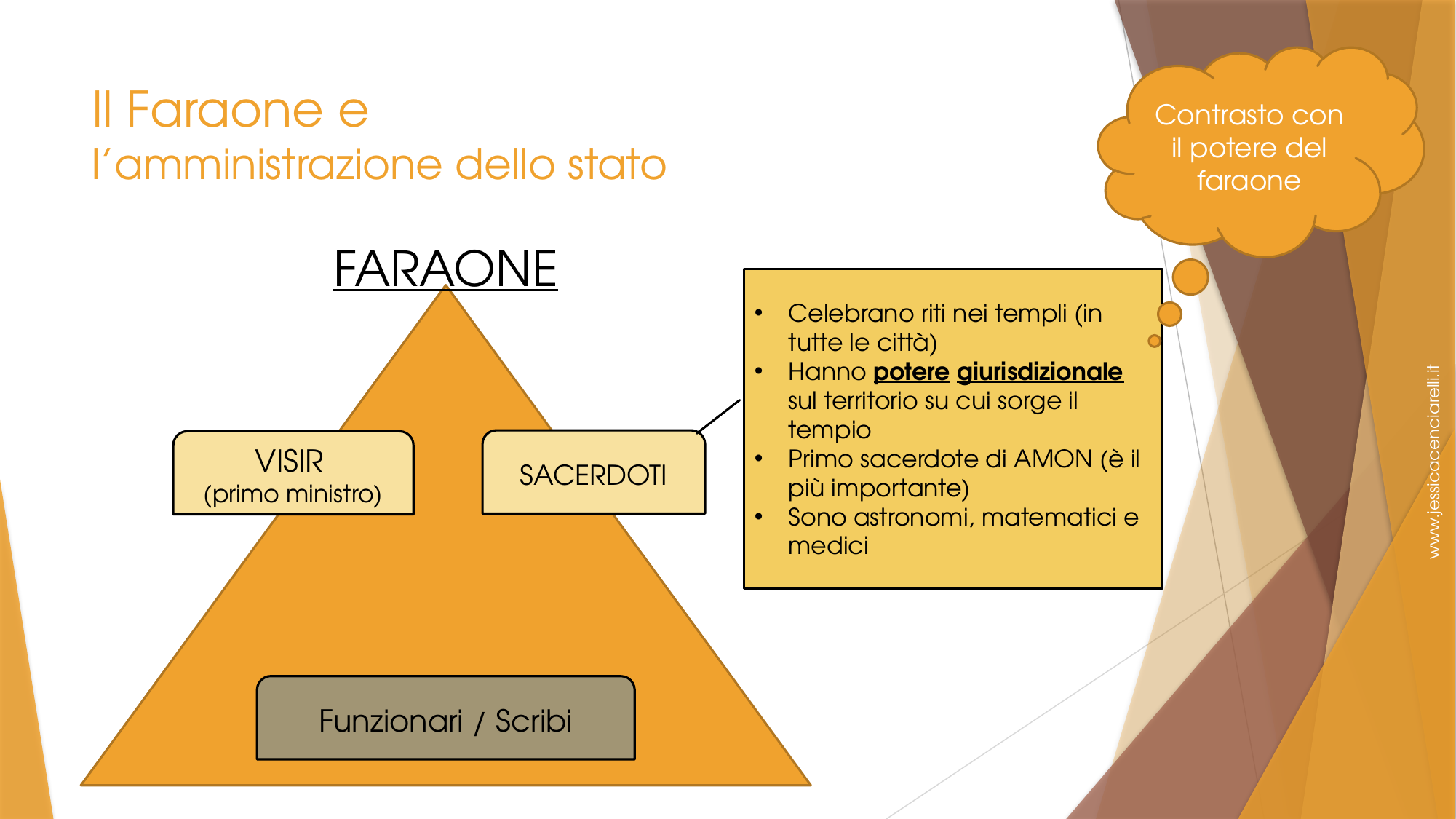

Contrasto con il potere del faraone
# Il Faraone e l’amministrazione dello stato
Celebrano riti nei templi (in tutte le città)
Hanno potere giurisdizionale sul territorio su cui sorge il tempio
Primo sacerdote di AMON (è il più importante)
Sono astronomi, matematici e medici
FARAONE

SACERDOTI
VISIR
(primo ministro)
Funzionari / Scribi